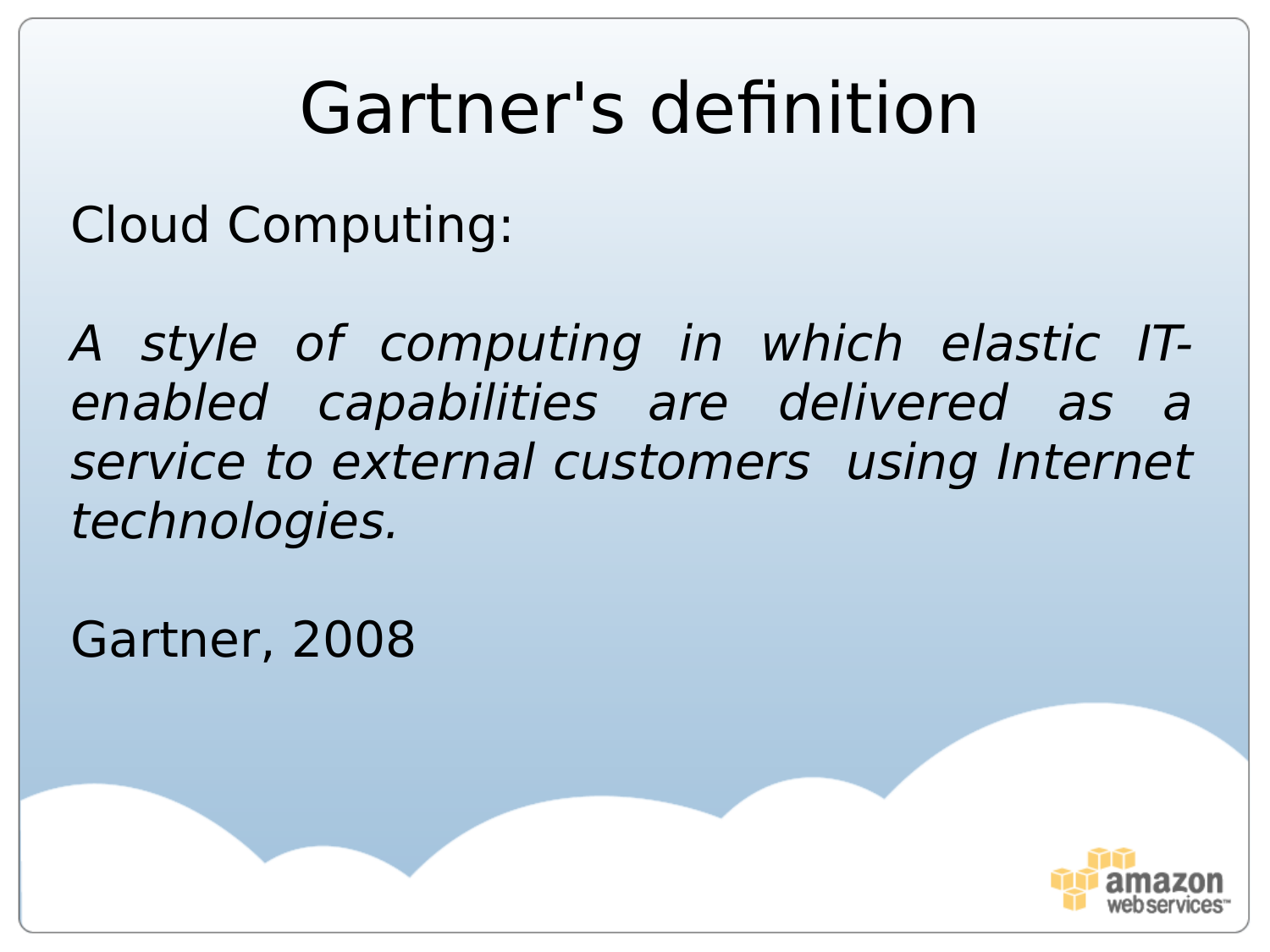

# Gartner's definition
Cloud Computing:

A style of computing in which elastic IT-enabled capabilities are delivered as a service to external customers  using Internet technologies.

Gartner, 2008